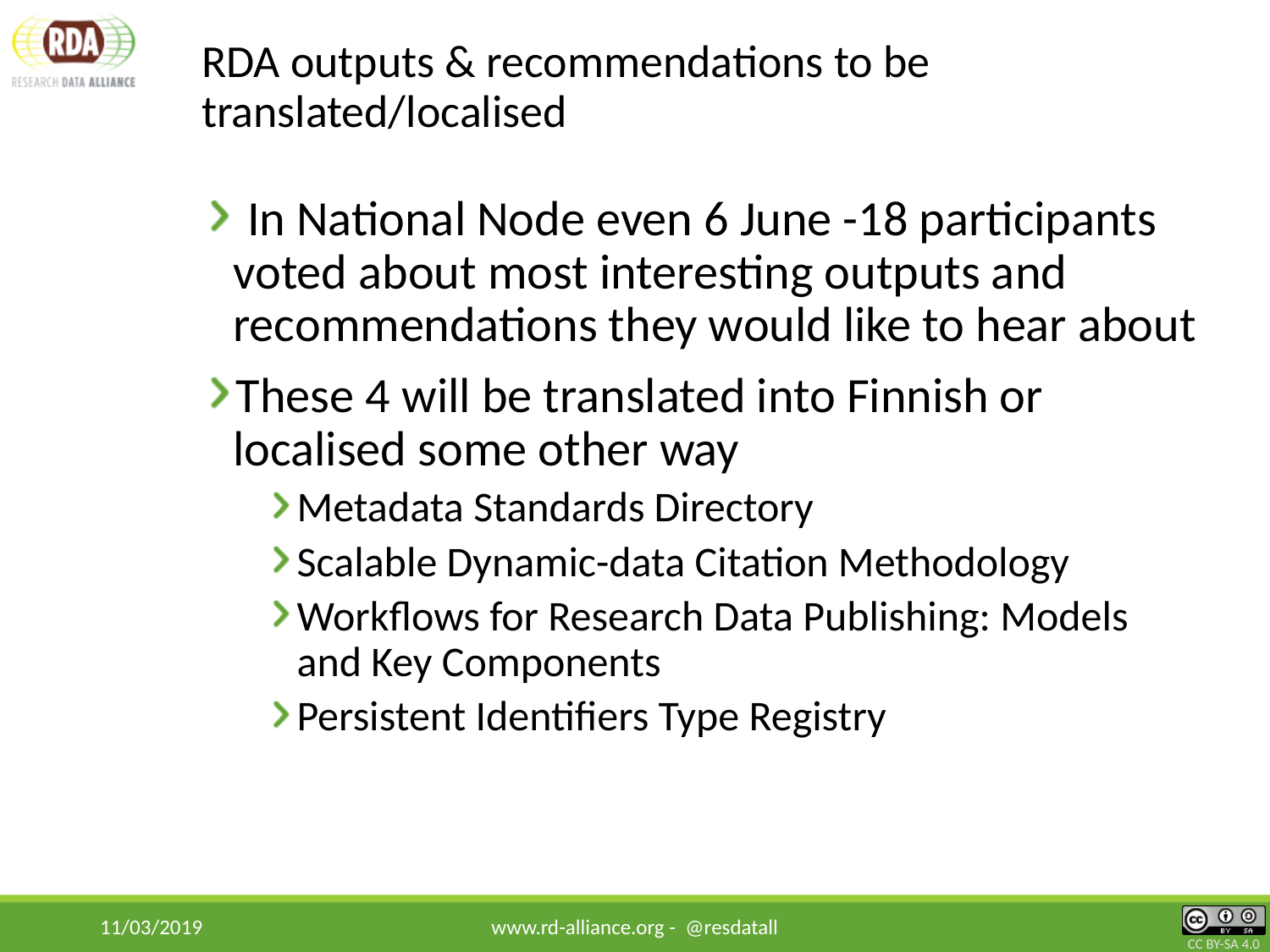

# RDA outputs & recommendations to be translated/localised
 In National Node even 6 June -18 participants voted about most interesting outputs and recommendations they would like to hear about
These 4 will be translated into Finnish or localised some other way
Metadata Standards Directory
Scalable Dynamic-data Citation Methodology
Workflows for Research Data Publishing: Models and Key Components
Persistent Identifiers Type Registry

11/03/2019
www.rd-alliance.org -  @resdatall